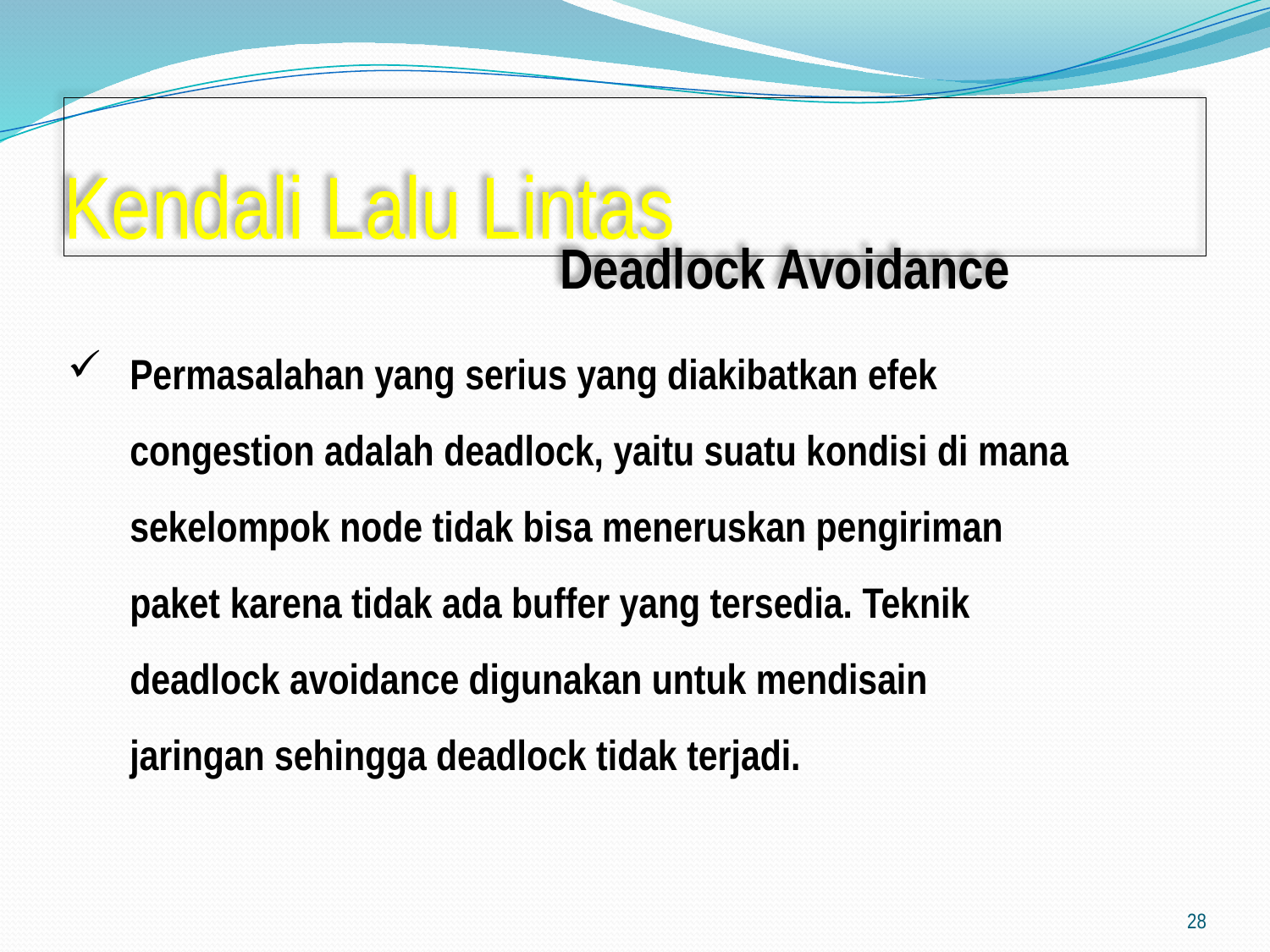

# Kendali Lalu Lintas
Deadlock Avoidance
Permasalahan yang serius yang diakibatkan efek congestion adalah deadlock, yaitu suatu kondisi di mana sekelompok node tidak bisa meneruskan pengiriman paket karena tidak ada buffer yang tersedia. Teknik deadlock avoidance digunakan untuk mendisain jaringan sehingga deadlock tidak terjadi.

28